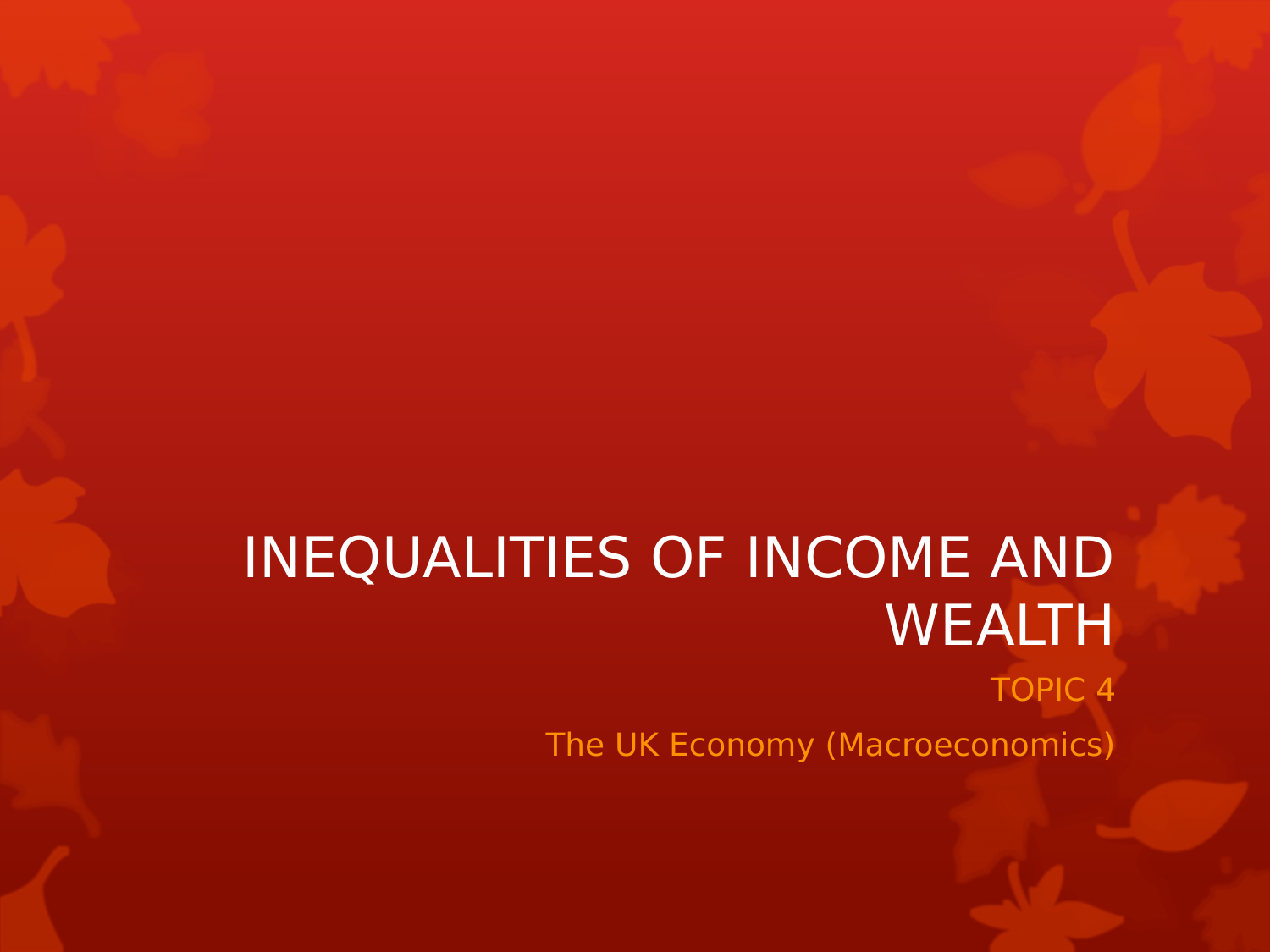

# INEQUALITIES OF INCOME AND WEALTH
TOPIC 4
The UK Economy (Macroeconomics)